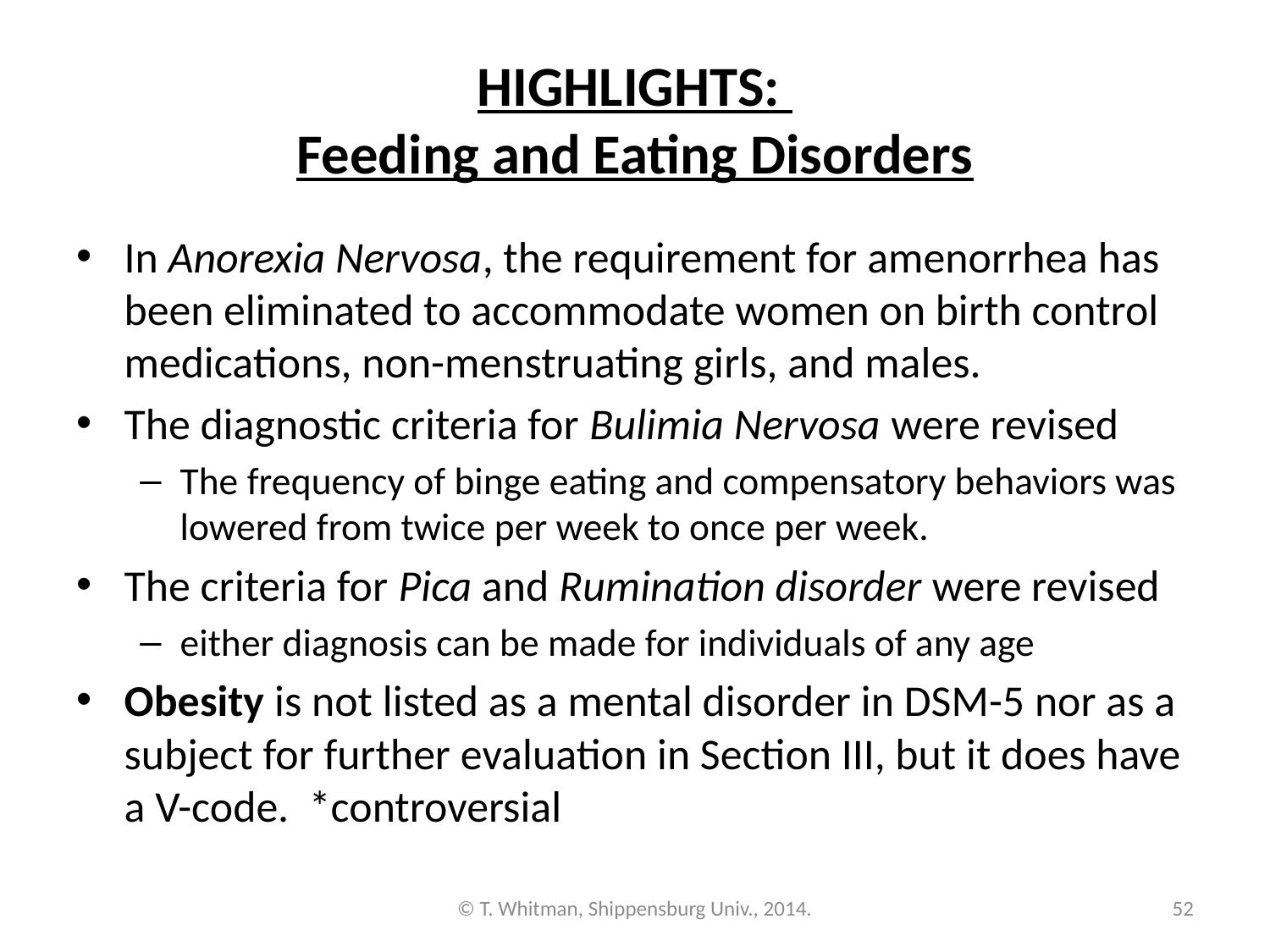

# HIGHLIGHTS: Feeding and Eating Disorders
In Anorexia Nervosa, the requirement for amenorrhea has been eliminated to accommodate women on birth control medications, non-menstruating girls, and males.
The diagnostic criteria for Bulimia Nervosa were revised
The frequency of binge eating and compensatory behaviors was lowered from twice per week to once per week.
The criteria for Pica and Rumination disorder were revised
either diagnosis can be made for individuals of any age
Obesity is not listed as a mental disorder in DSM-5 nor as a subject for further evaluation in Section III, but it does have a V-code.  *controversial

© T. Whitman, Shippensburg Univ., 2014.
52